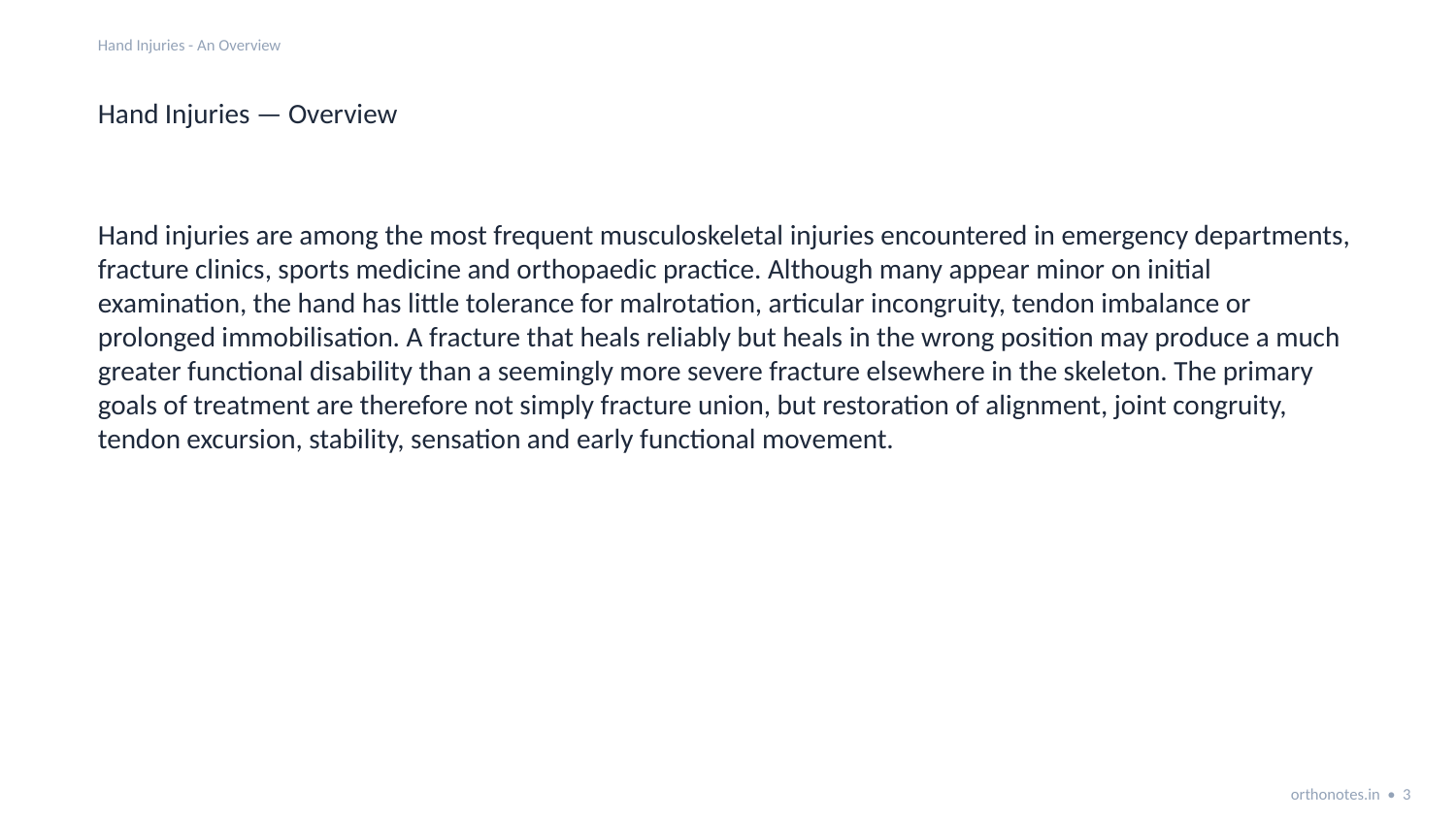

Hand Injuries - An Overview
Hand Injuries — Overview
Hand injuries are among the most frequent musculoskeletal injuries encountered in emergency departments, fracture clinics, sports medicine and orthopaedic practice. Although many appear minor on initial examination, the hand has little tolerance for malrotation, articular incongruity, tendon imbalance or prolonged immobilisation. A fracture that heals reliably but heals in the wrong position may produce a much greater functional disability than a seemingly more severe fracture elsewhere in the skeleton. The primary goals of treatment are therefore not simply fracture union, but restoration of alignment, joint congruity, tendon excursion, stability, sensation and early functional movement.
orthonotes.in  •  3